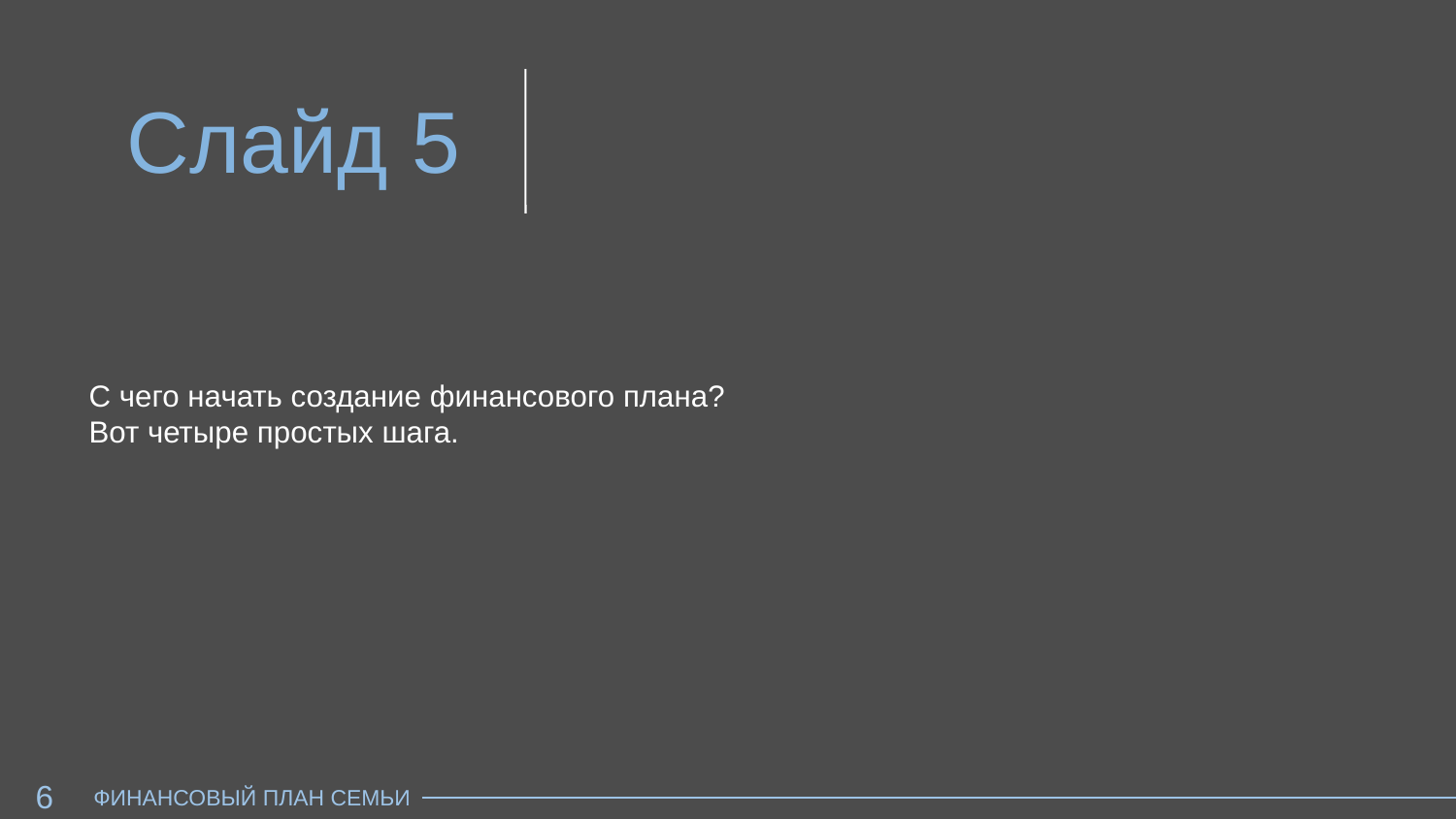

Слайд 5
С чего начать создание финансового плана?
Вот четыре простых шага.
6
ФИНАНСОВЫЙ ПЛАН СЕМЬИ